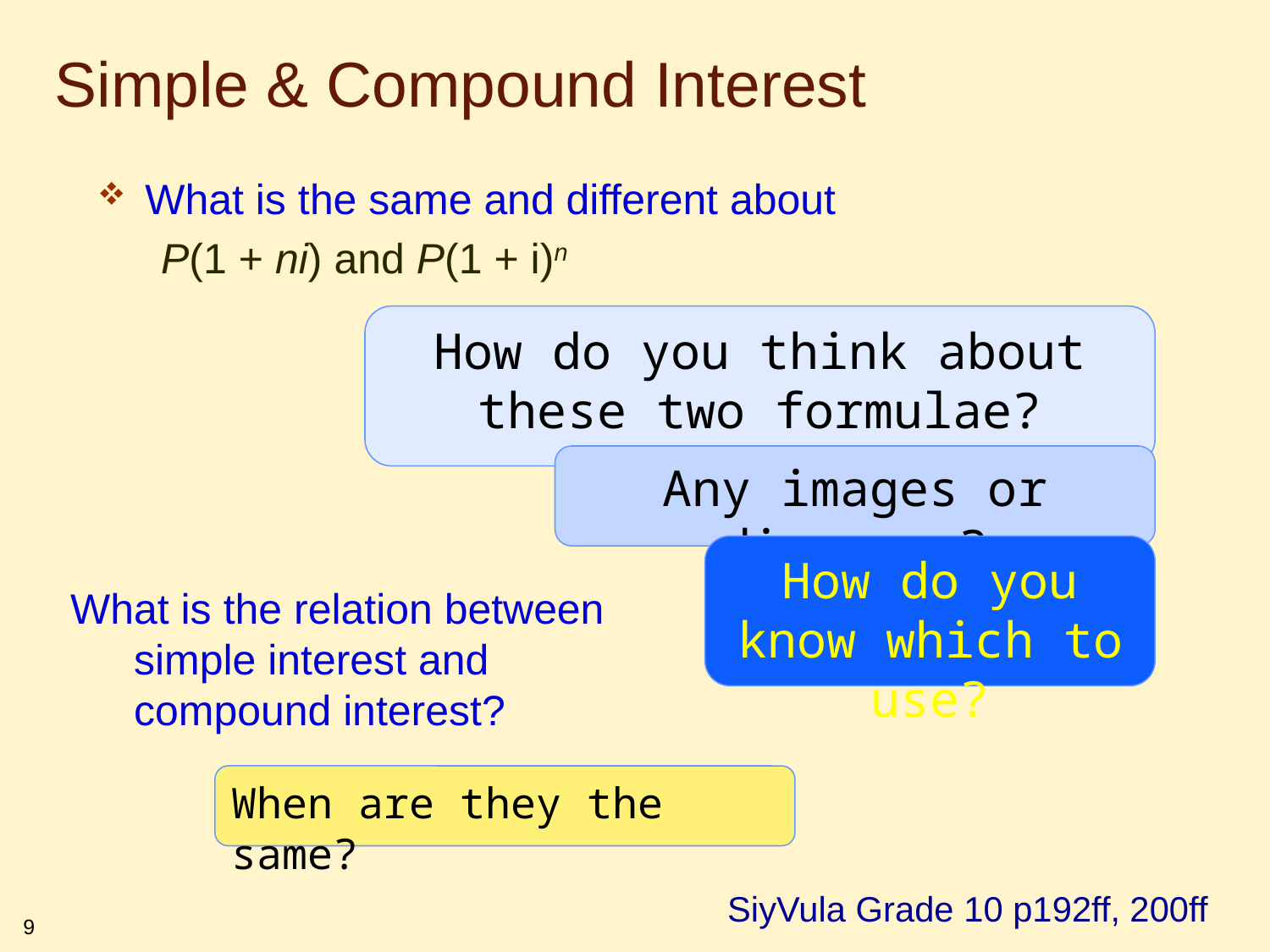

# Simple & Compound Interest
What is the same and different about
P(1 + ni) and P(1 + i)n
How do you think about these two formulae?
Any images or diagrams?
How do you know which to use?
What is the relation between simple interest and compound interest?
When are they the same?
SiyVula Grade 10 p192ff, 200ff